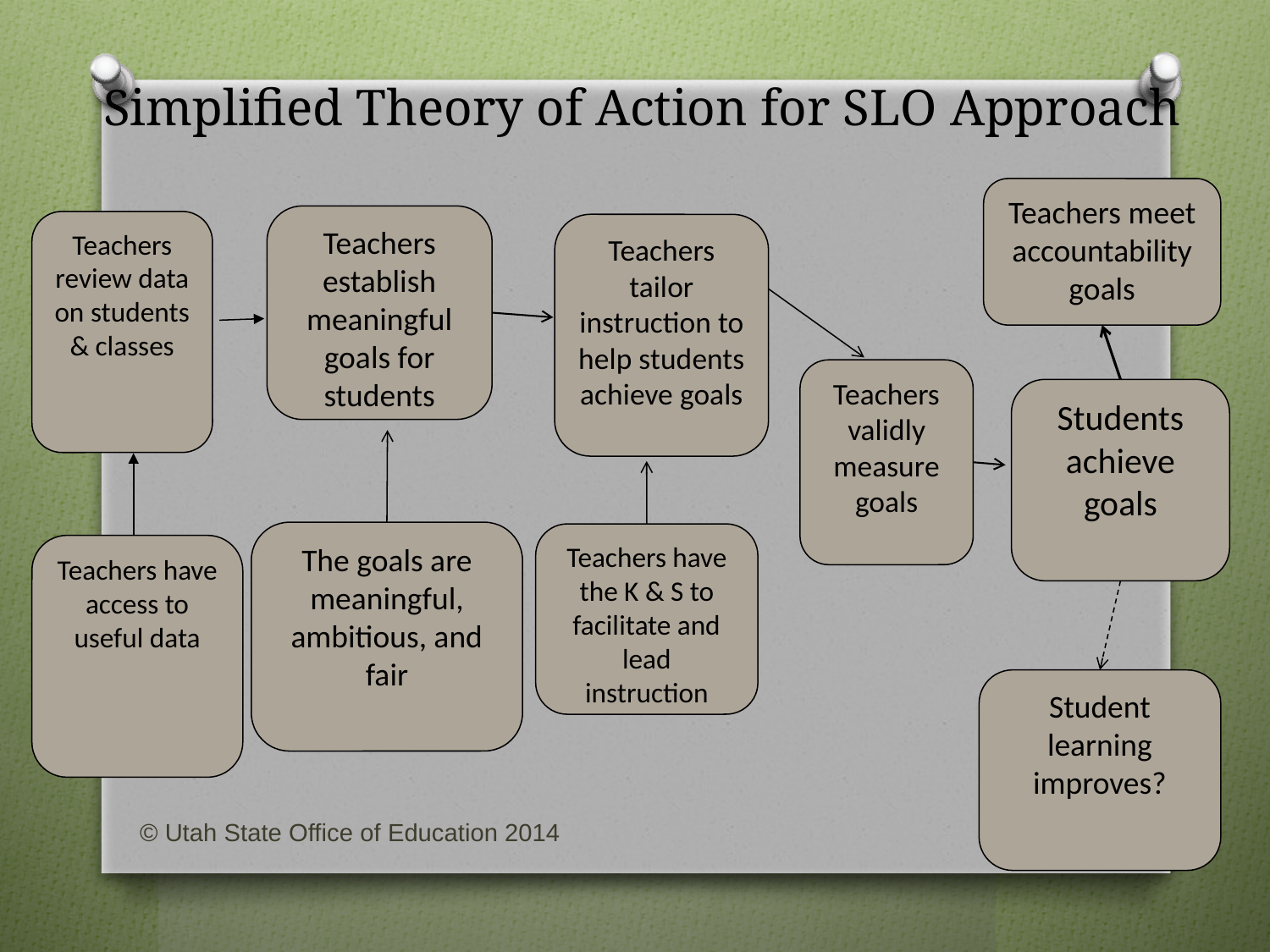

# Simplified Theory of Action for SLO Approach
Teachers meet accountability goals
Teachers establish meaningful goals for students
Teachers review data on students & classes
Teachers tailor instruction to help students achieve goals
Students achieve goals
The goals are meaningful, ambitious, and fair
Teachers have access to useful data
Student learning improves?
Teachers validly measure goals
Teachers have the K & S to facilitate and lead instruction
© Utah State Office of Education 2014